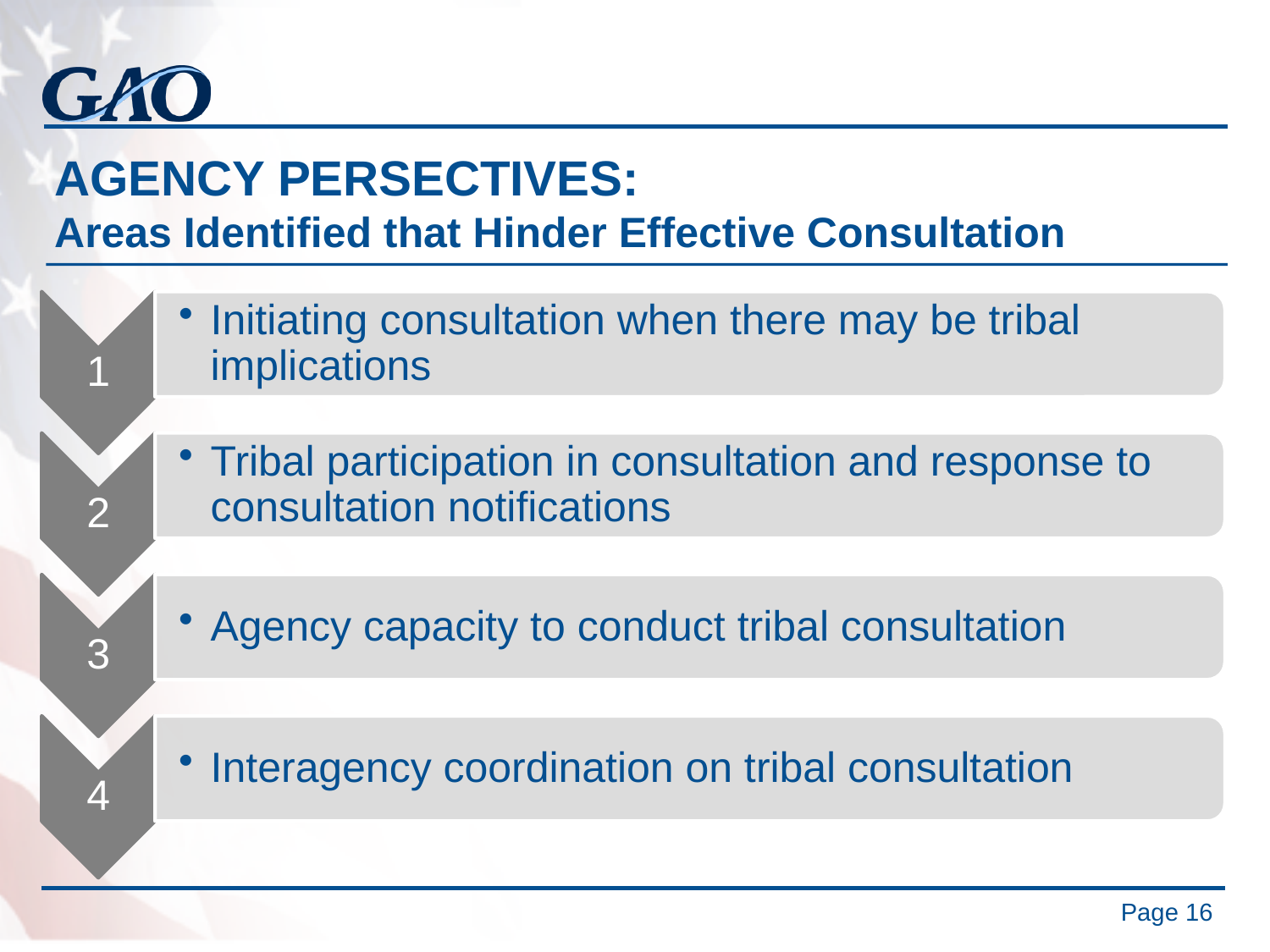

# AGENCY PERSECTIVES: Areas Identified that Hinder Effective Consultation

1
Initiating consultation when there may be tribal implications
2
Tribal participation in consultation and response to consultation notifications
3
Agency capacity to conduct tribal consultation
4
Interagency coordination on tribal consultation
Page 16